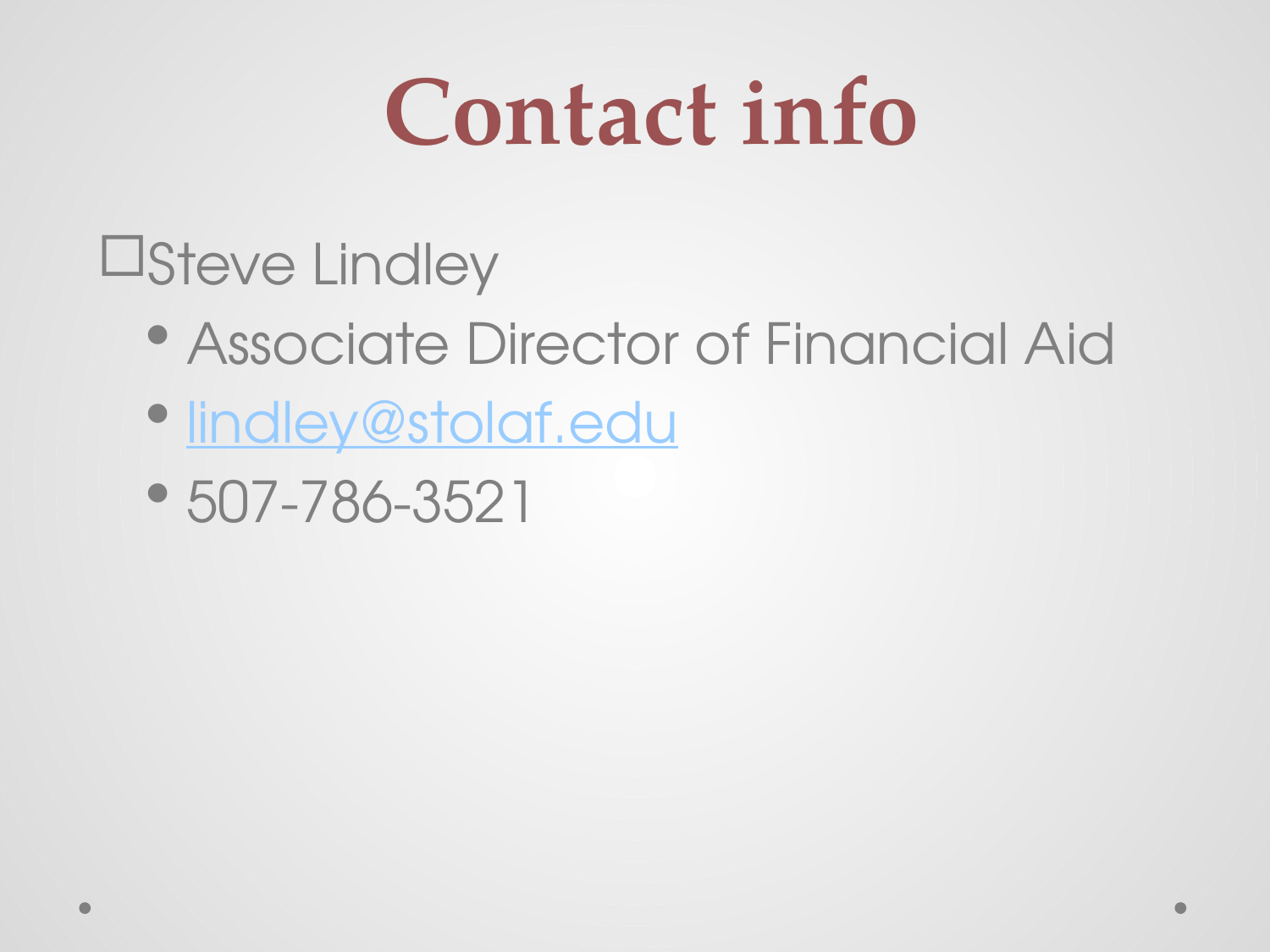

# Contact info
Steve Lindley
Associate Director of Financial Aid
lindley@stolaf.edu
507-786-3521